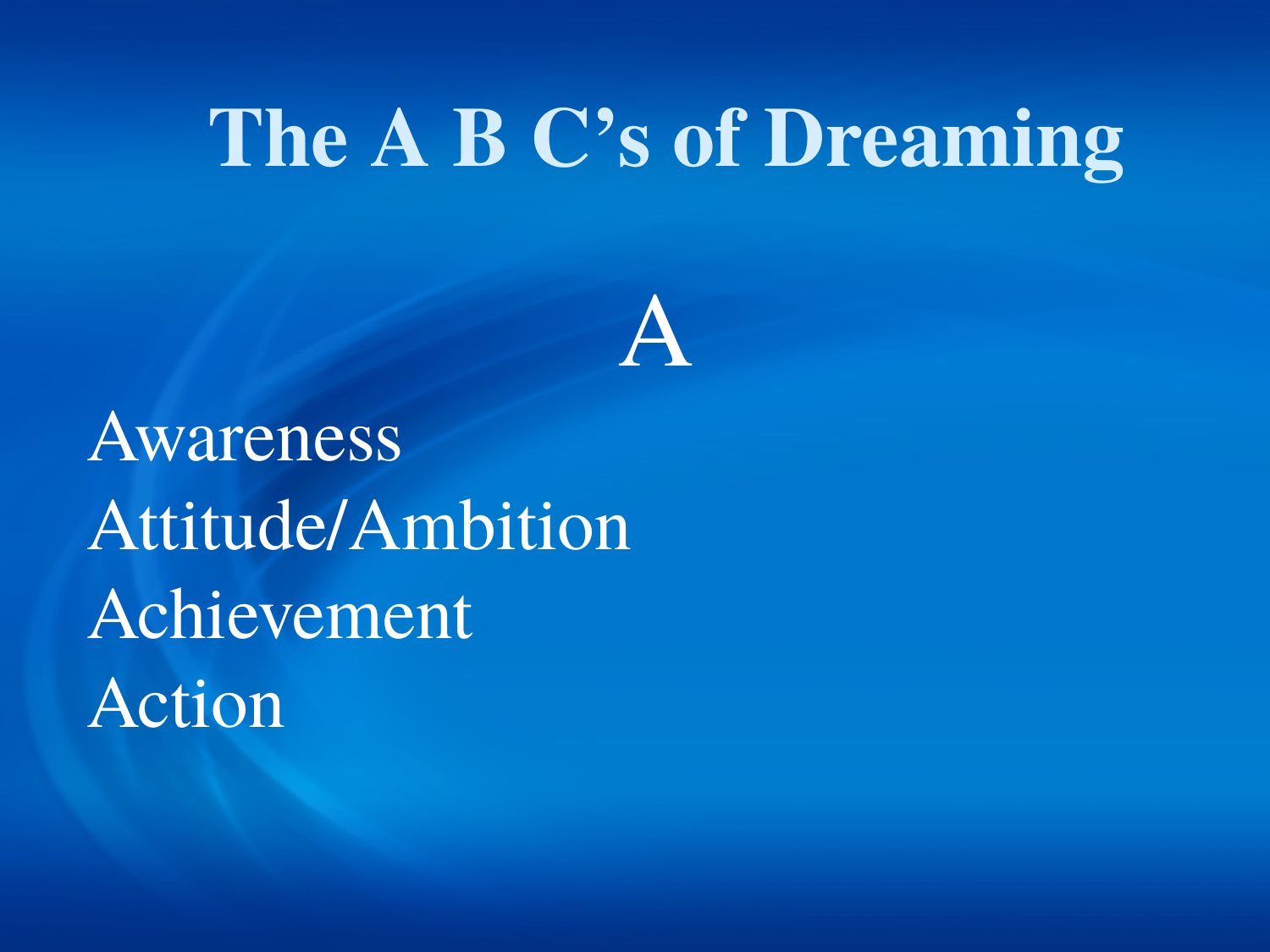

The A B C’s of Dreaming
A
Awareness
Attitude/Ambition
Achievement
Action